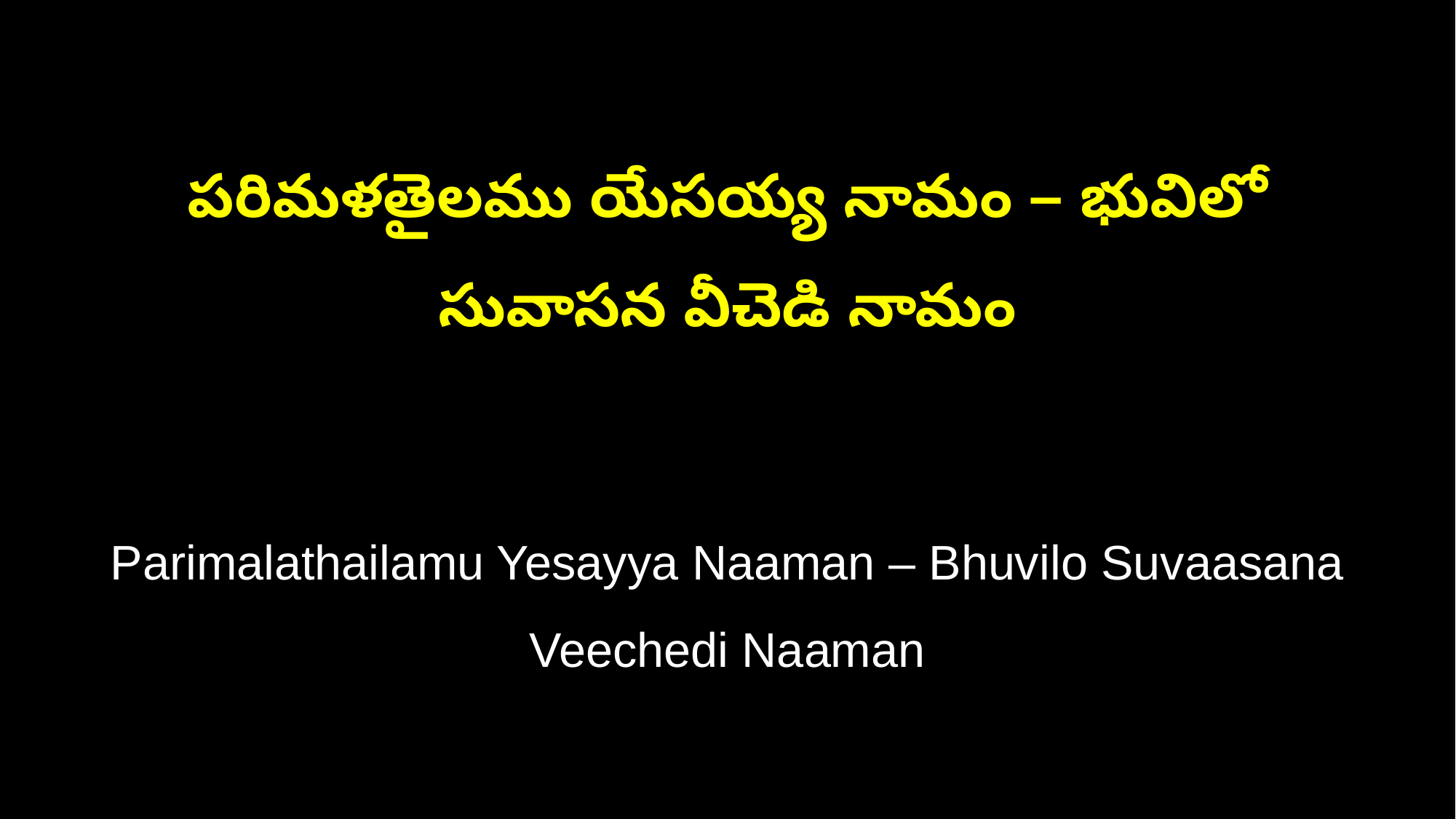

పరిమళతైలము యేసయ్య నామం – భువిలో సువాసన వీచెడి నామం
Parimalathailamu Yesayya Naaman – Bhuvilo Suvaasana Veechedi Naaman